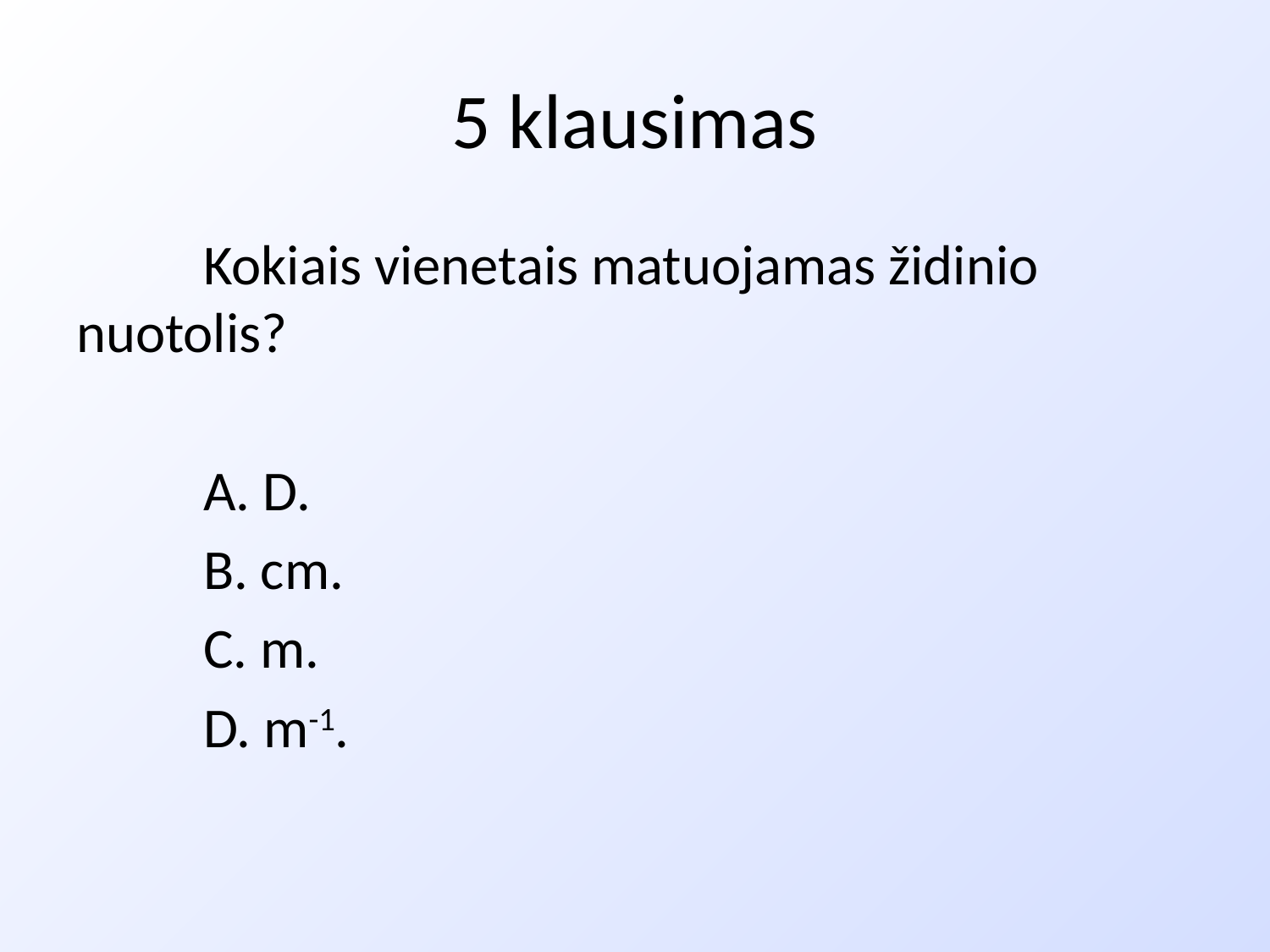

# 5 klausimas
	Kokiais vienetais matuojamas židinio nuotolis?

	A. D.
	B. cm.
	C. m.
	D. m-1.